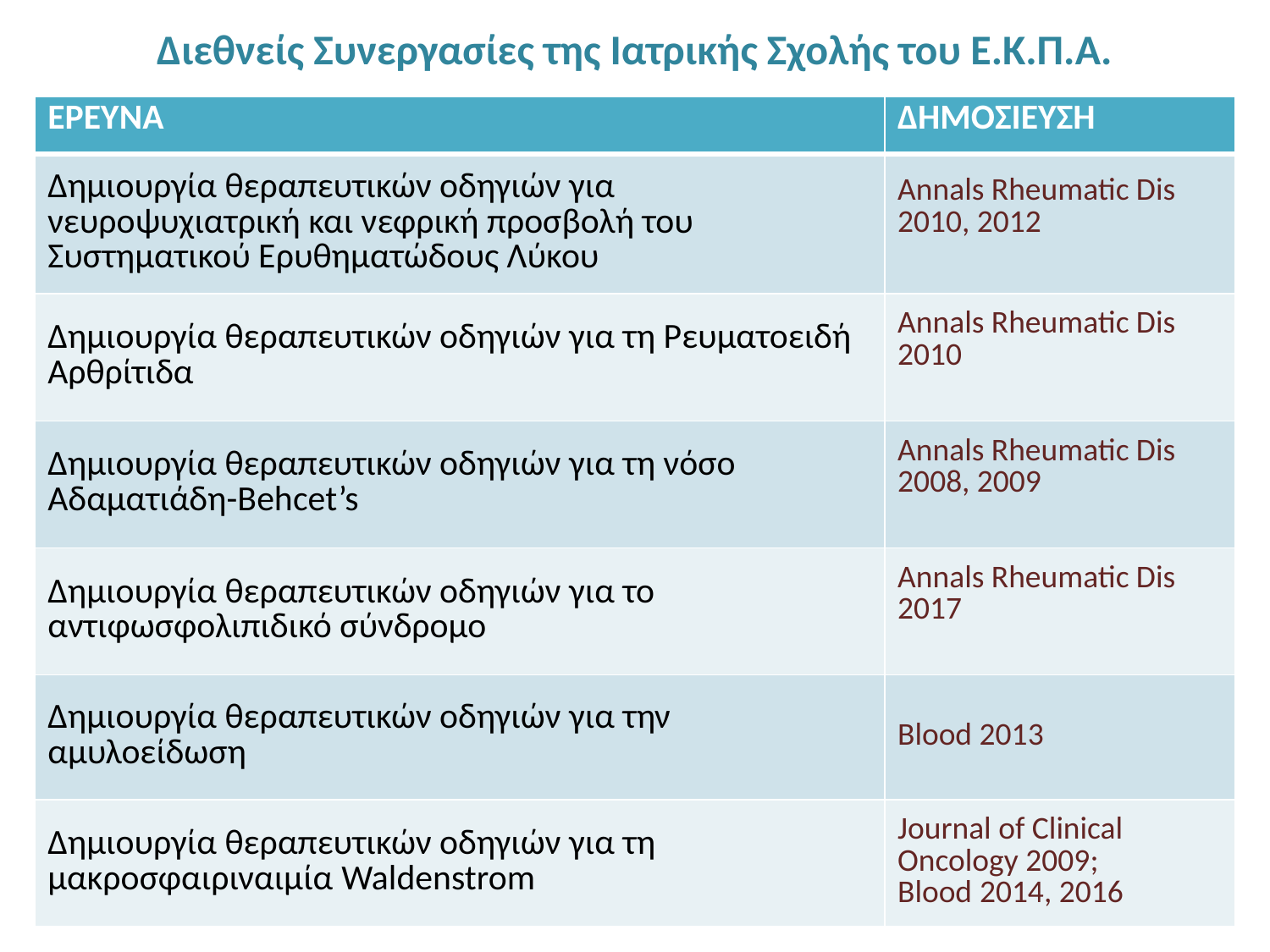

Διεθνείς Συνεργασίες της Ιατρικής Σχολής του Ε.Κ.Π.Α.
| ΕΡΕΥΝΑ | ΔΗΜΟΣΙΕΥΣΗ |
| --- | --- |
| Δημιουργία θεραπευτικών οδηγιών για νευροψυχιατρική και νεφρική προσβολή του Συστηματικού Ερυθηματώδους Λύκου | Annals Rheumatic Dis 2010, 2012 |
| Δημιουργία θεραπευτικών οδηγιών για τη Ρευματοειδή Αρθρίτιδα | Annals Rheumatic Dis 2010 |
| Δημιουργία θεραπευτικών οδηγιών για τη νόσο Αδαματιάδη-Βehcet’s | Annals Rheumatic Dis 2008, 2009 |
| Δημιουργία θεραπευτικών οδηγιών για το αντιφωσφολιπιδικό σύνδρομο | Annals Rheumatic Dis 2017 |
| Δημιουργία θεραπευτικών οδηγιών για την αμυλοείδωση | Blood 2013 |
| Δημιουργία θεραπευτικών οδηγιών για τη μακροσφαιριναιμία Waldenstrom | Journal of Clinical Oncology 2009; Blood 2014, 2016 |
20